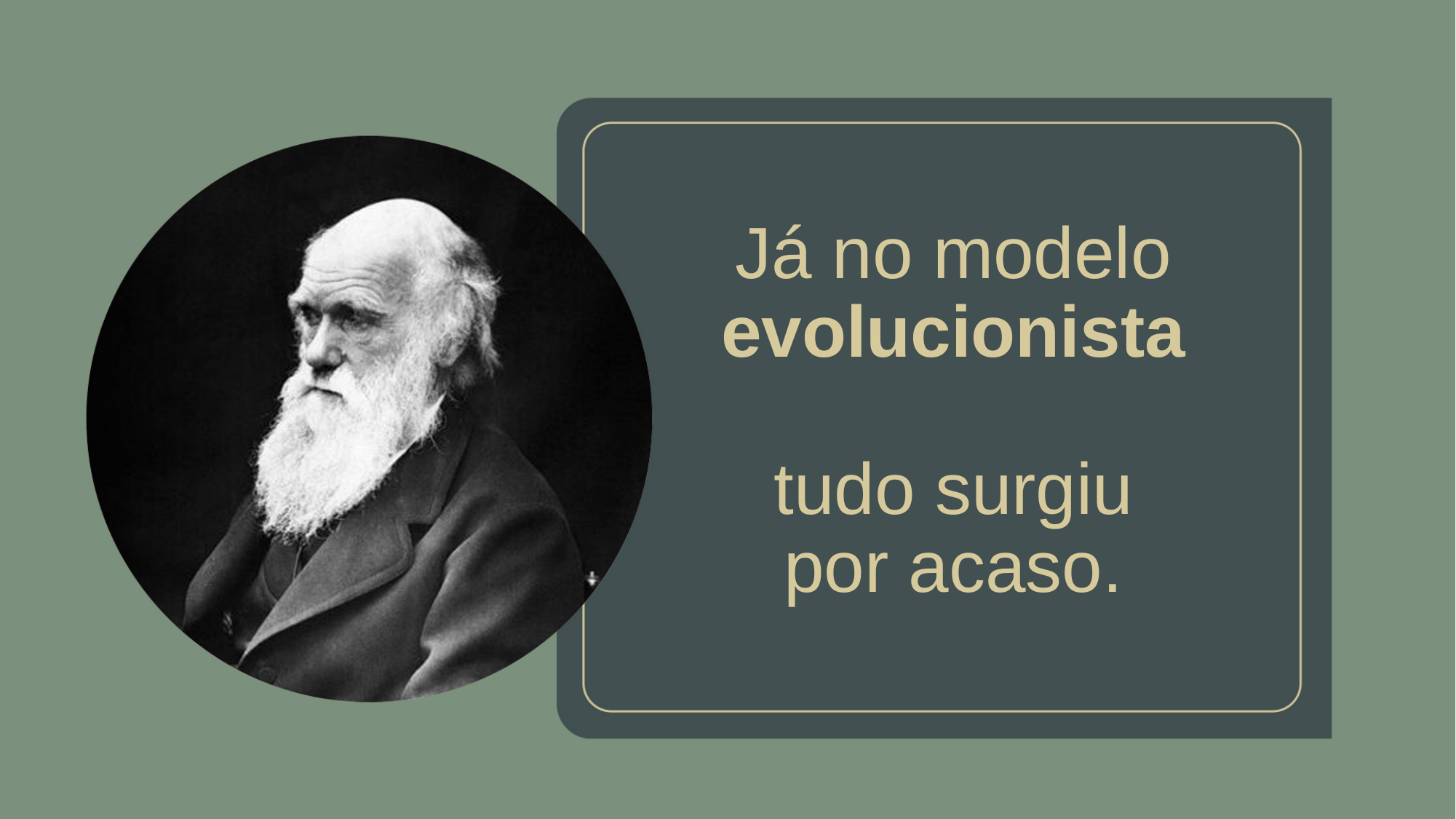

# Já no modelo evolucionista tudo surgiu por acaso.